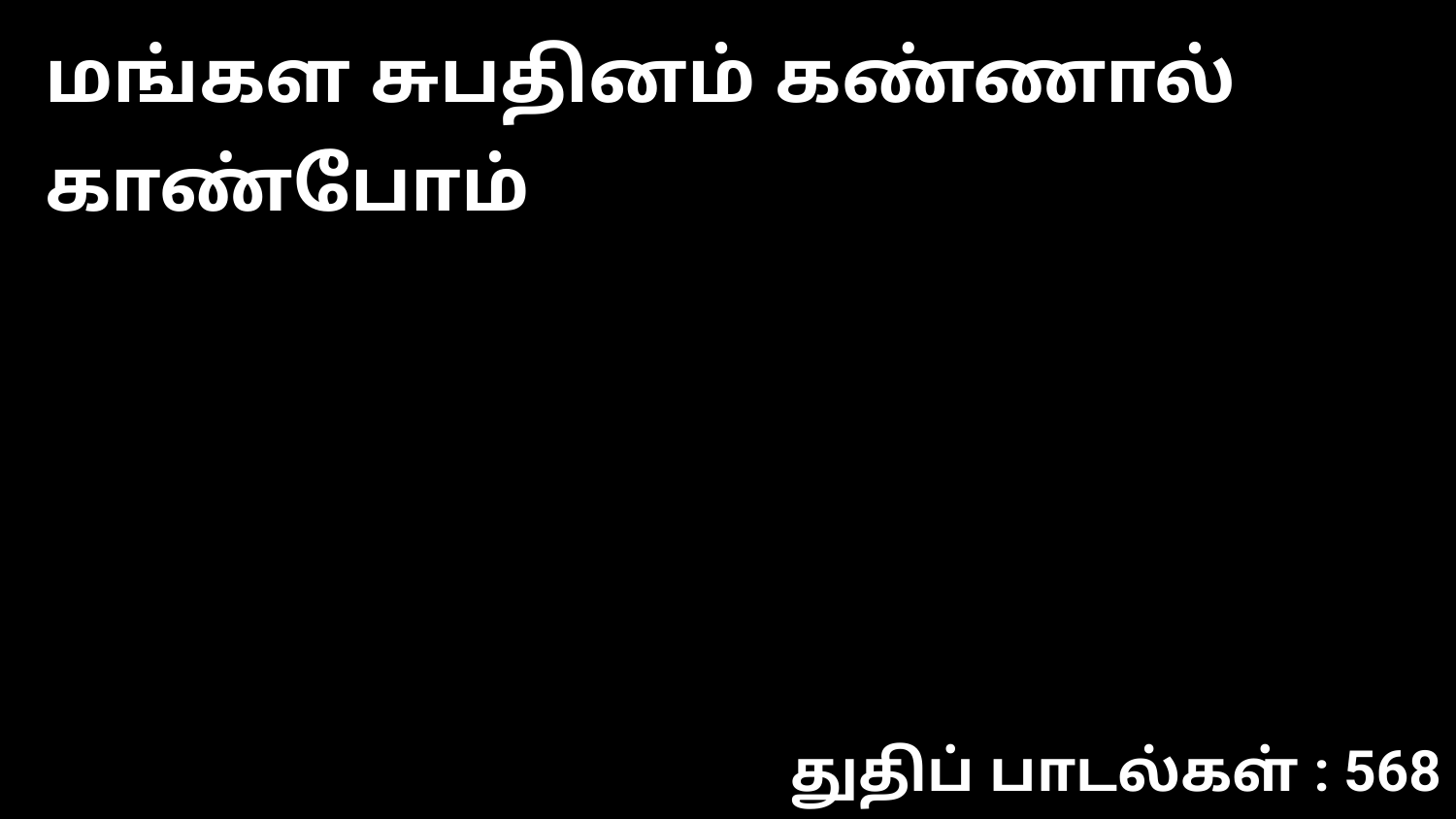

மங்கள சுபதினம் கண்ணால் காண்போம்
துதிப் பாடல்கள் : 568